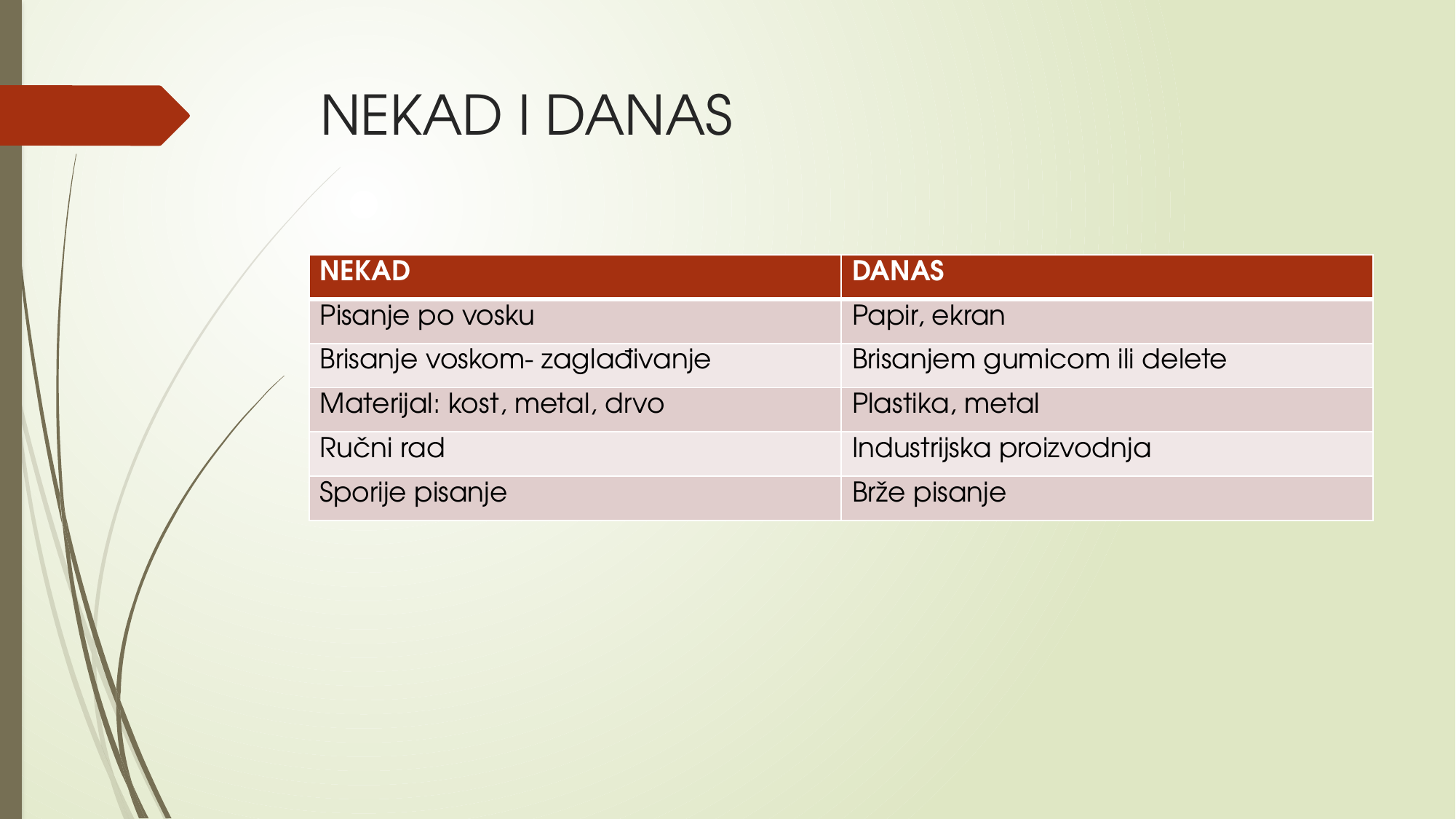

# NEKAD I DANAS
| NEKAD | DANAS |
| --- | --- |
| Pisanje po vosku | Papir, ekran |
| Brisanje voskom- zaglađivanje | Brisanjem gumicom ili delete |
| Materijal: kost, metal, drvo | Plastika, metal |
| Ručni rad | Industrijska proizvodnja |
| Sporije pisanje | Brže pisanje |